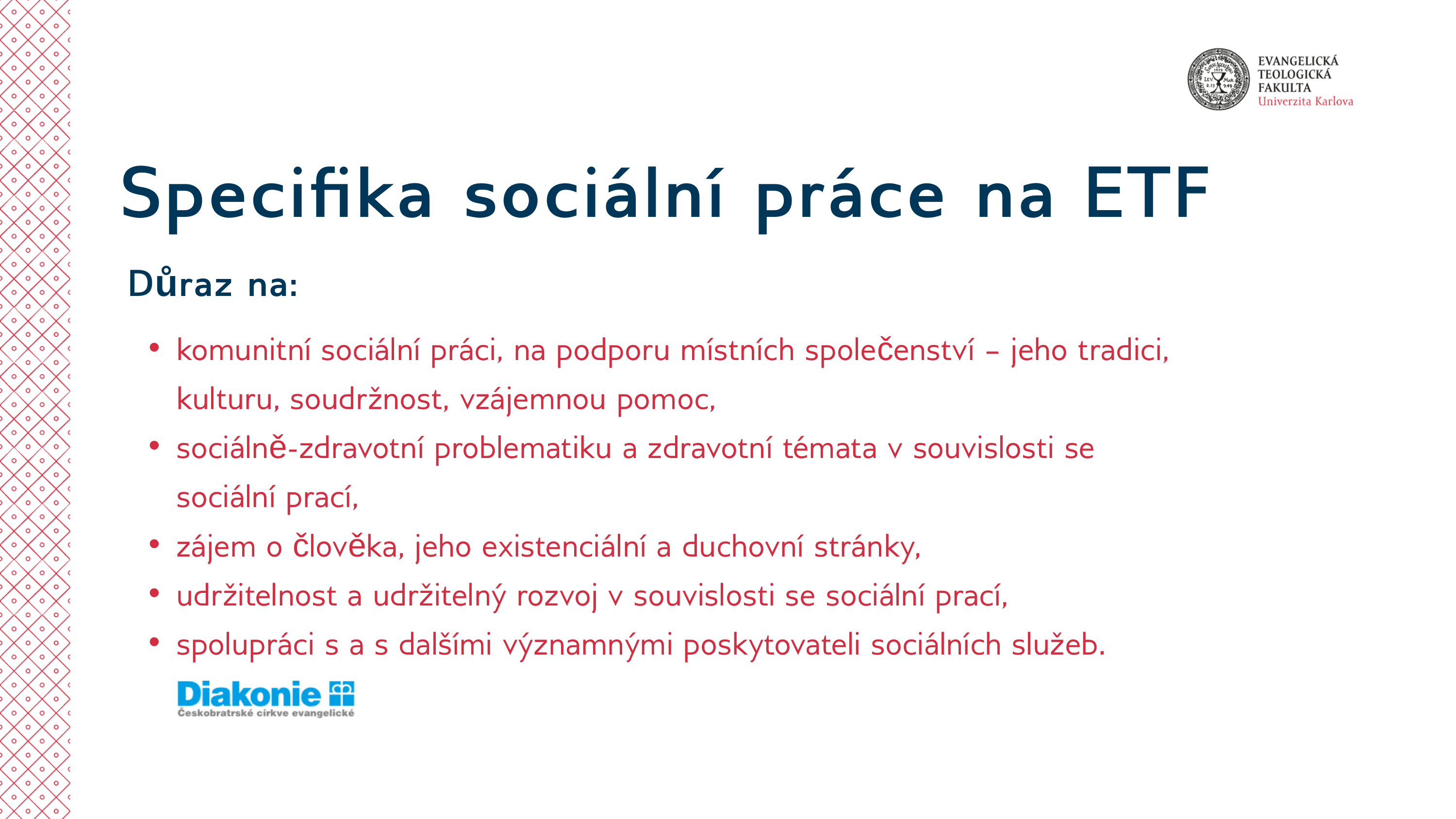

Specifika sociální práce na ETF
Důraz na:
komunitní sociální práci, na podporu místních společenství – jeho tradici, kulturu, soudržnost, vzájemnou pomoc,
sociálně-zdravotní problematiku a zdravotní témata v souvislosti se sociální prací,
zájem o člověka, jeho existenciální a duchovní stránky,
udržitelnost a udržitelný rozvoj v souvislosti se sociální prací,
spolupráci s a s dalšími významnými poskytovateli sociálních služeb.